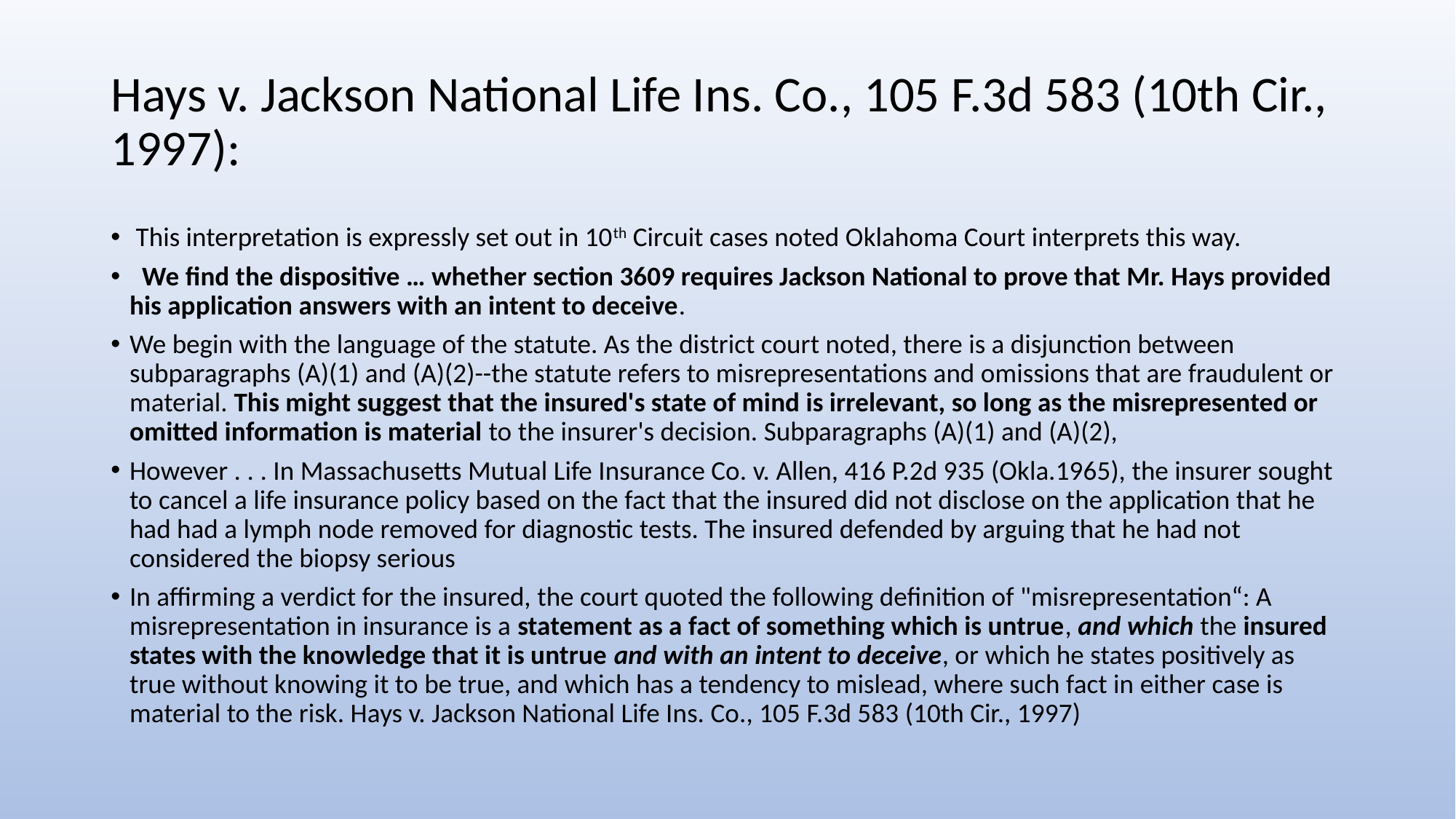

# Hays v. Jackson National Life Ins. Co., 105 F.3d 583 (10th Cir., 1997):
 This interpretation is expressly set out in 10th Circuit cases noted Oklahoma Court interprets this way.
  We find the dispositive … whether section 3609 requires Jackson National to prove that Mr. Hays provided his application answers with an intent to deceive.
We begin with the language of the statute. As the district court noted, there is a disjunction between subparagraphs (A)(1) and (A)(2)--the statute refers to misrepresentations and omissions that are fraudulent or material. This might suggest that the insured's state of mind is irrelevant, so long as the misrepresented or omitted information is material to the insurer's decision. Subparagraphs (A)(1) and (A)(2),
However . . . In Massachusetts Mutual Life Insurance Co. v. Allen, 416 P.2d 935 (Okla.1965), the insurer sought to cancel a life insurance policy based on the fact that the insured did not disclose on the application that he had had a lymph node removed for diagnostic tests. The insured defended by arguing that he had not considered the biopsy serious
In affirming a verdict for the insured, the court quoted the following definition of "misrepresentation“: A misrepresentation in insurance is a statement as a fact of something which is untrue, and which the insured states with the knowledge that it is untrue and with an intent to deceive, or which he states positively as true without knowing it to be true, and which has a tendency to mislead, where such fact in either case is material to the risk. Hays v. Jackson National Life Ins. Co., 105 F.3d 583 (10th Cir., 1997)